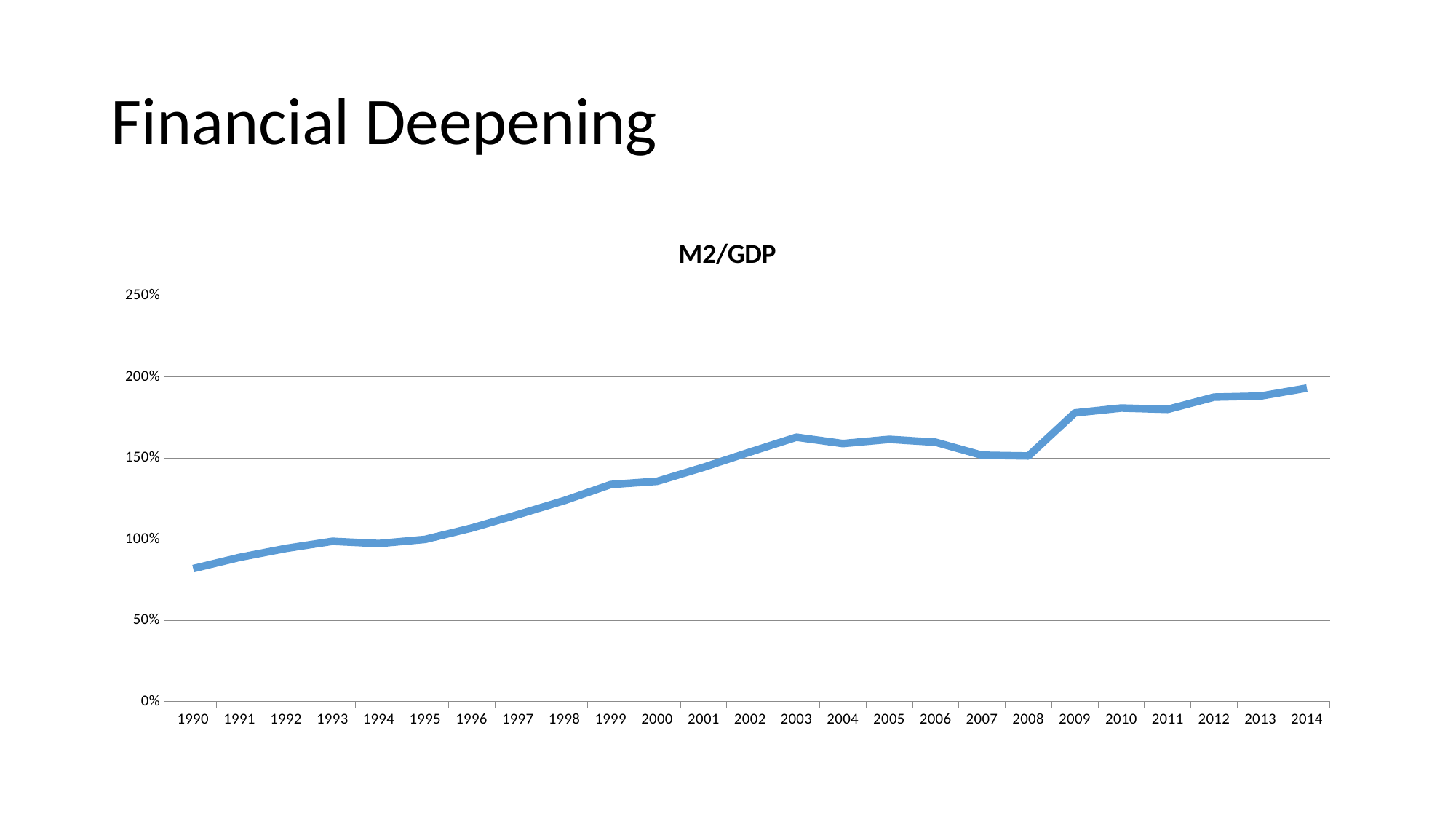

# Financial Deepening

### Chart:

| Category | M2/GDP |
|---|---|
| 1990 | 0.8192385641924148 |
| 1991 | 0.888364002636852 |
| 1992 | 0.9434962845944793 |
| 1993 | 0.9871476288520169 |
| 1994 | 0.9735598937647552 |
| 1995 | 0.9992889198953213 |
| 1996 | 1.0691000823686865 |
| 1997 | 1.1522325310663655 |
| 1998 | 1.2381004433304144 |
| 1999 | 1.3369964070858458 |
| 2000 | 1.3567596099002832 |
| 2001 | 1.4436337036750984 |
| 2002 | 1.53746252257645 |
| 2003 | 1.6287609401506091 |
| 2004 | 1.5893772934473402 |
| 2005 | 1.6154425775589283 |
| 2006 | 1.5976909006378217 |
| 2007 | 1.5177823851468921 |
| 2008 | 1.5130505303267483 |
| 2009 | 1.7782927498015209 |
| 2010 | 1.8081615546653858 |
| 2011 | 1.8000076356034962 |
| 2012 | 1.8752740563059684 |
| 2013 | 1.881741916502698 |
| 2014 | 1.9309858211739046 |